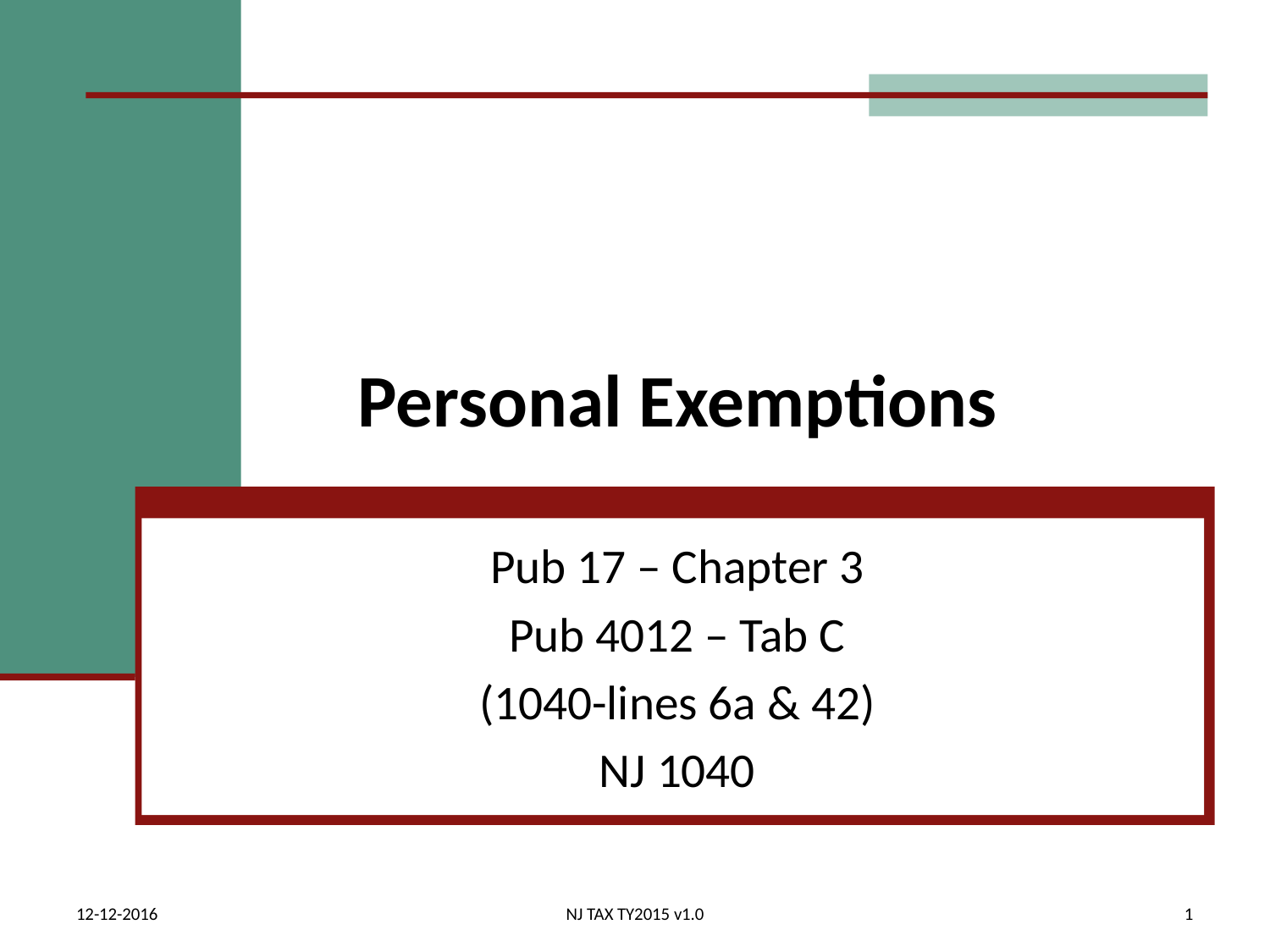

# Personal Exemptions
Pub 17 – Chapter 3
Pub 4012 – Tab C
(1040-lines 6a & 42)
NJ 1040

12-12-2016
NJ TAX TY2015 v1.0
1